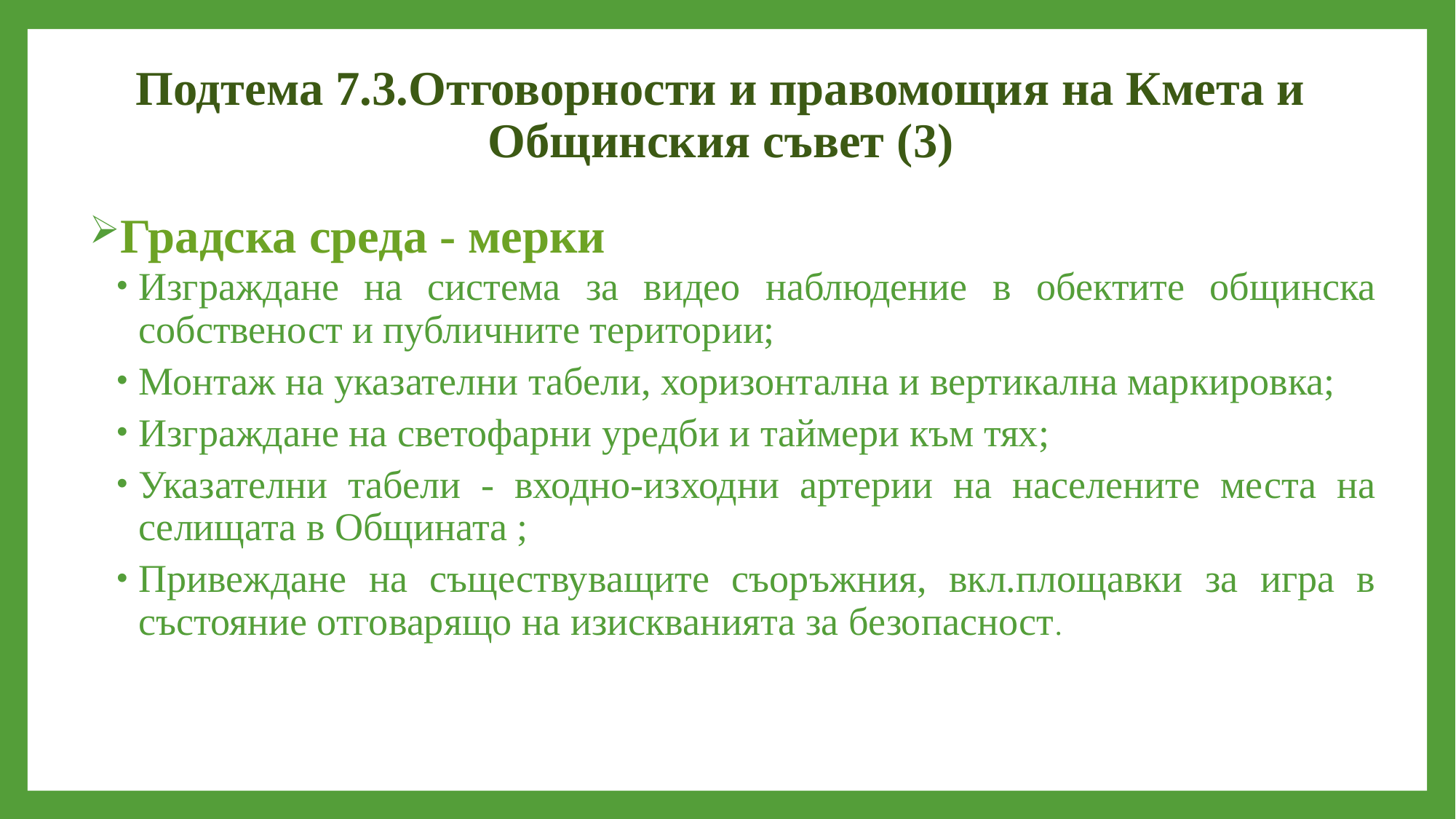

# Подтема 7.3.Отговорности и правомощия на Кмета и Общинския съвет (3)
Градска среда - мерки
Изграждане на система за видео наблюдение в обектите общинска собственост и публичните територии;
Монтаж на указателни табели, хоризонтална и вертикална маркировка;
Изграждане на светофарни уредби и таймери към тях;
Указателни табели - входно-изходни артерии на населените места на селищата в Общината ;
Привеждане на съществуващите съоръжния, вкл.площавки за игра в състояние отговарящо на изискванията за безопасност.